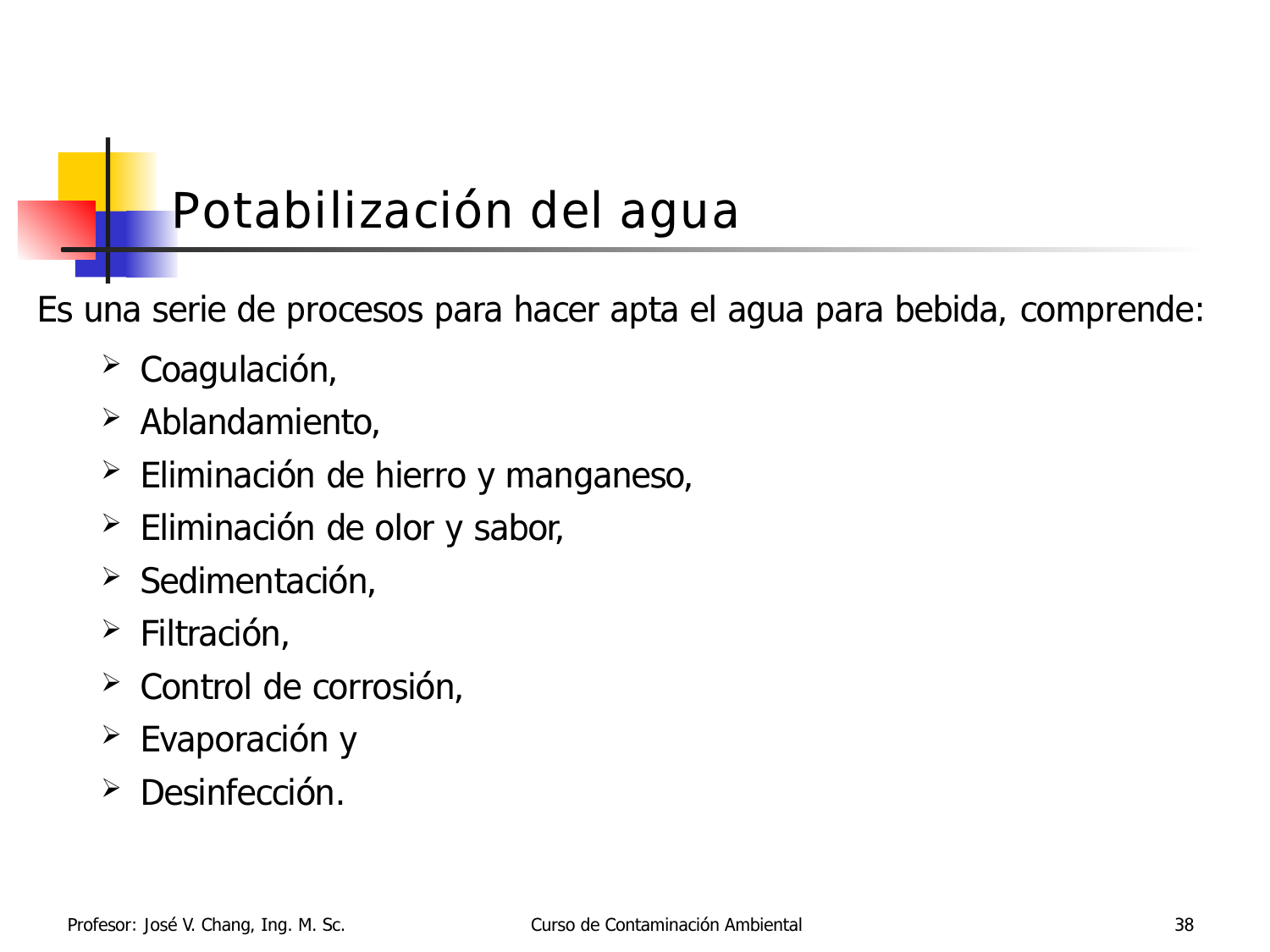

# Potabilización del agua
Es una serie de procesos para hacer apta el agua para bebida, comprende:
Coagulación,
Ablandamiento,
Eliminación de hierro y manganeso,
Eliminación de olor y sabor,
Sedimentación,
Filtración,
Control de corrosión,
Evaporación y
Desinfección.
Profesor: José V. Chang, Ing. M. Sc.
Curso de Contaminación Ambiental
38